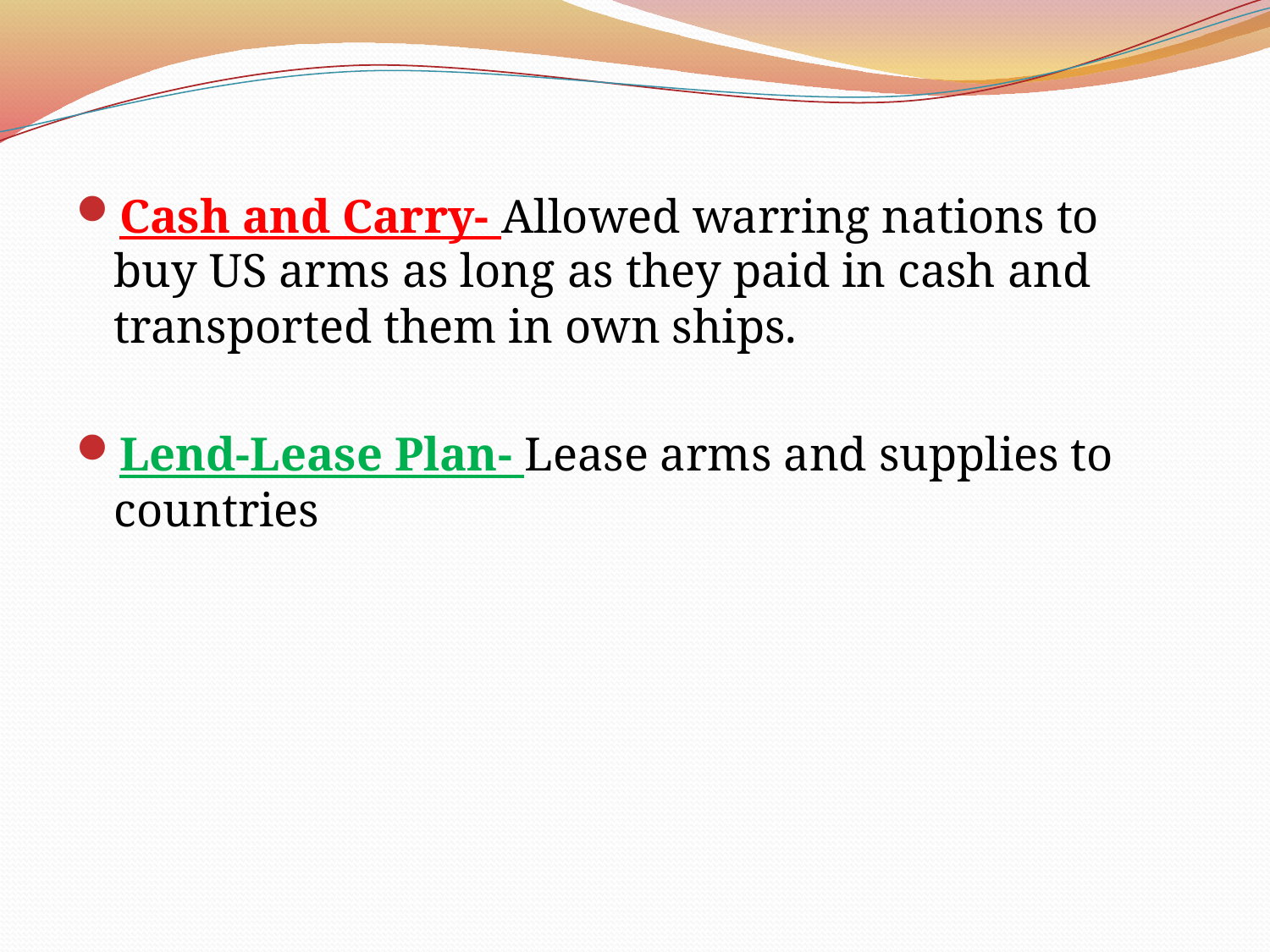

#

Cash and Carry- Allowed warring nations to buy US arms as long as they paid in cash and transported them in own ships.

Lend-Lease Plan- Lease arms and supplies to countries